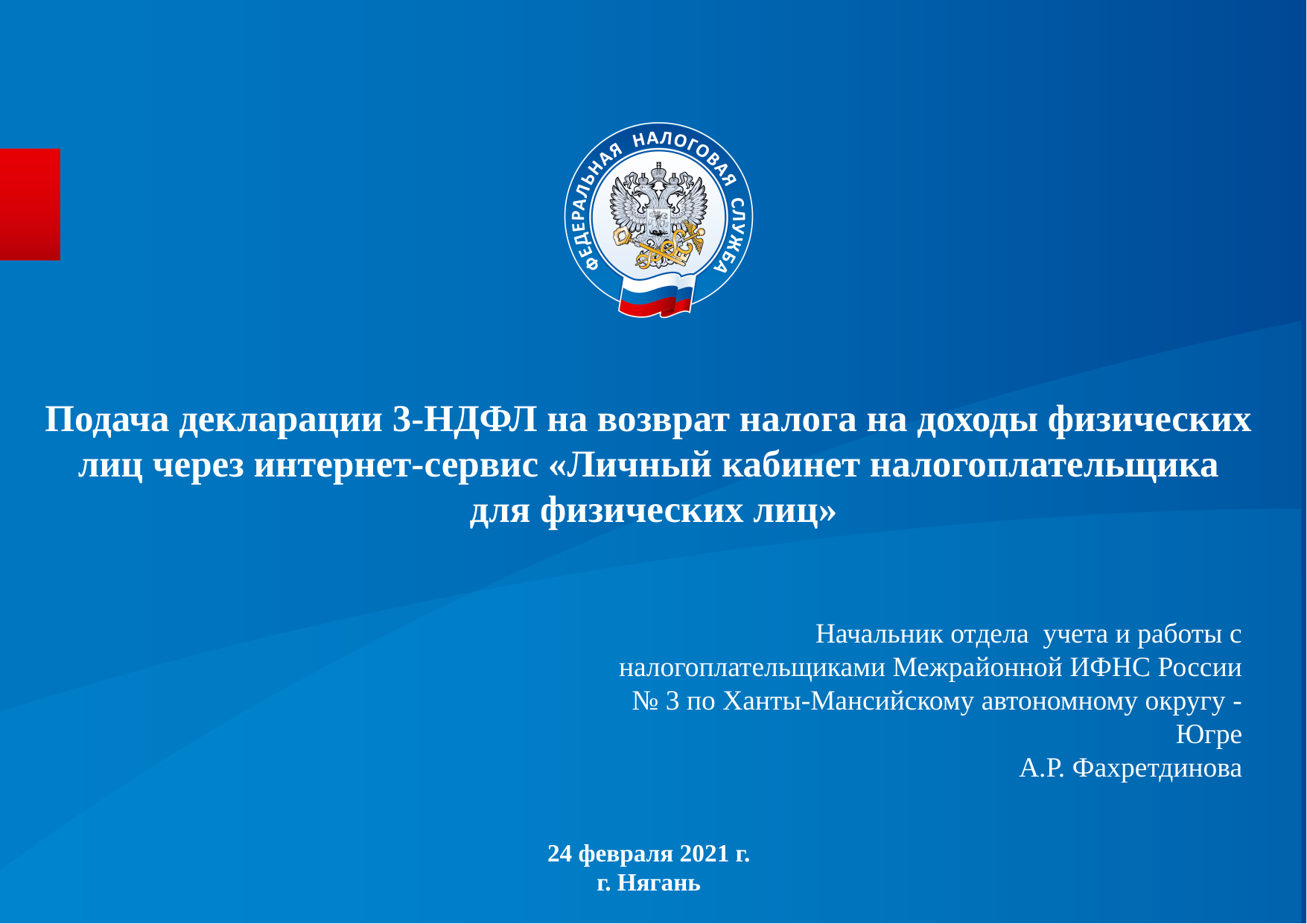

# Подача декларации 3-НДФЛ на возврат налога на доходы физических лиц через интернет-сервис «Личный кабинет налогоплательщика для физических лиц»
Начальник отдела  учета и работы с налогоплательщиками Межрайонной ИФНС России № 3 по Ханты-Мансийскому автономному округу - Югре
А.Р. Фахретдинова

24 февраля 2021 г.
г. Нягань